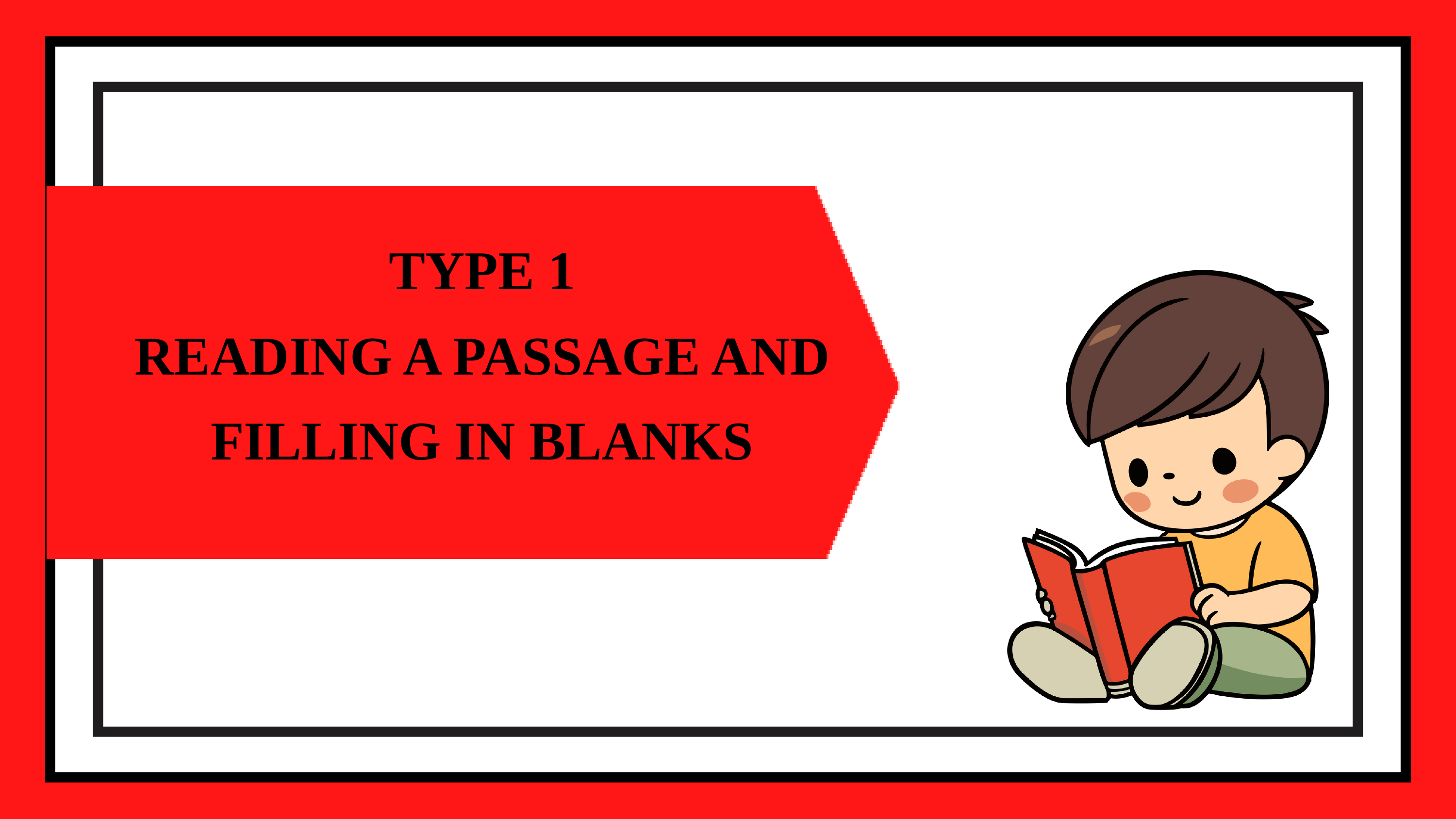

TYPE 1
READING A PASSAGE AND FILLING IN BLANKS